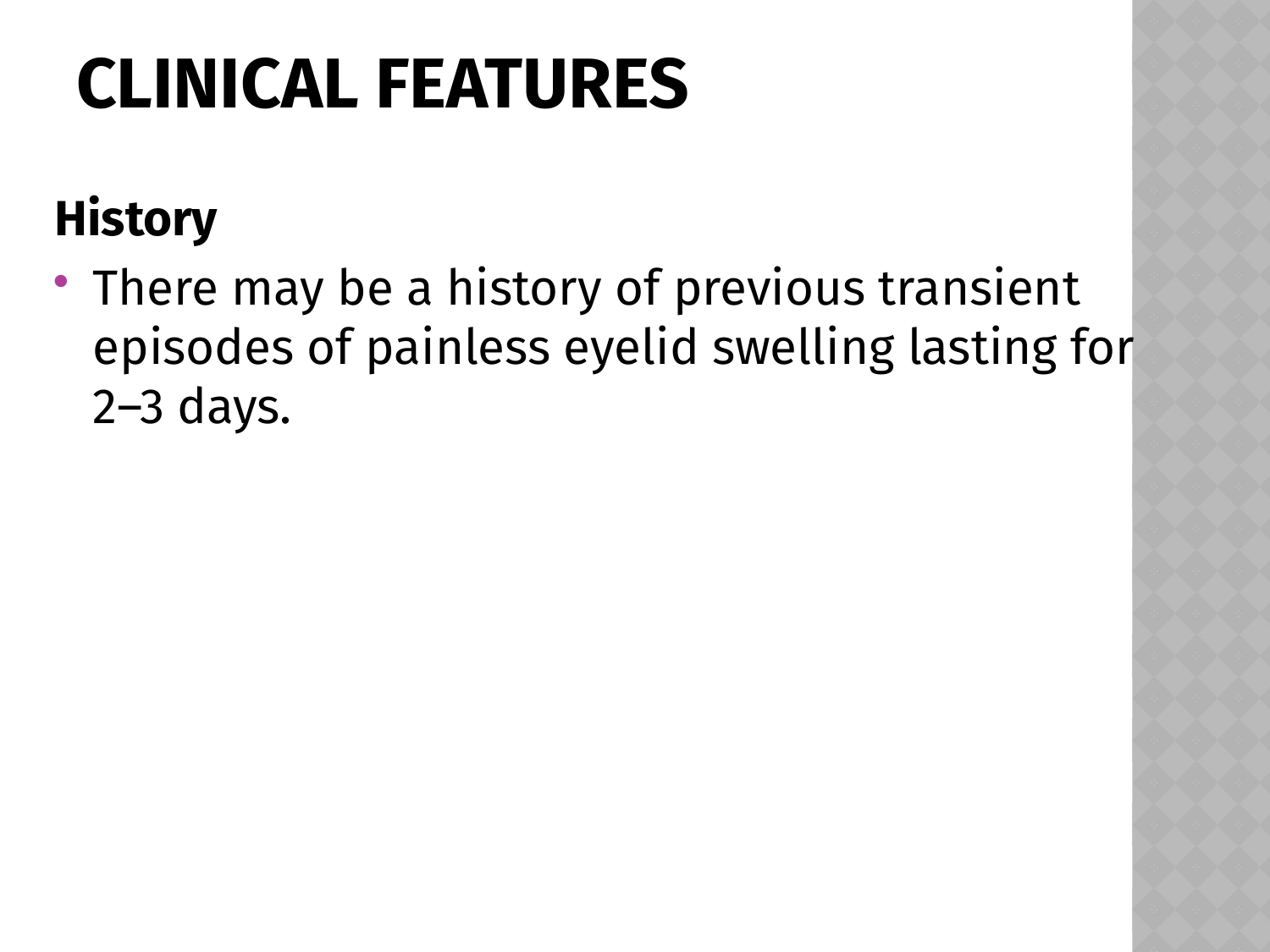

# Clinical features
History
There may be a history of previous transient episodes of painless eyelid swelling lasting for 2–3 days.